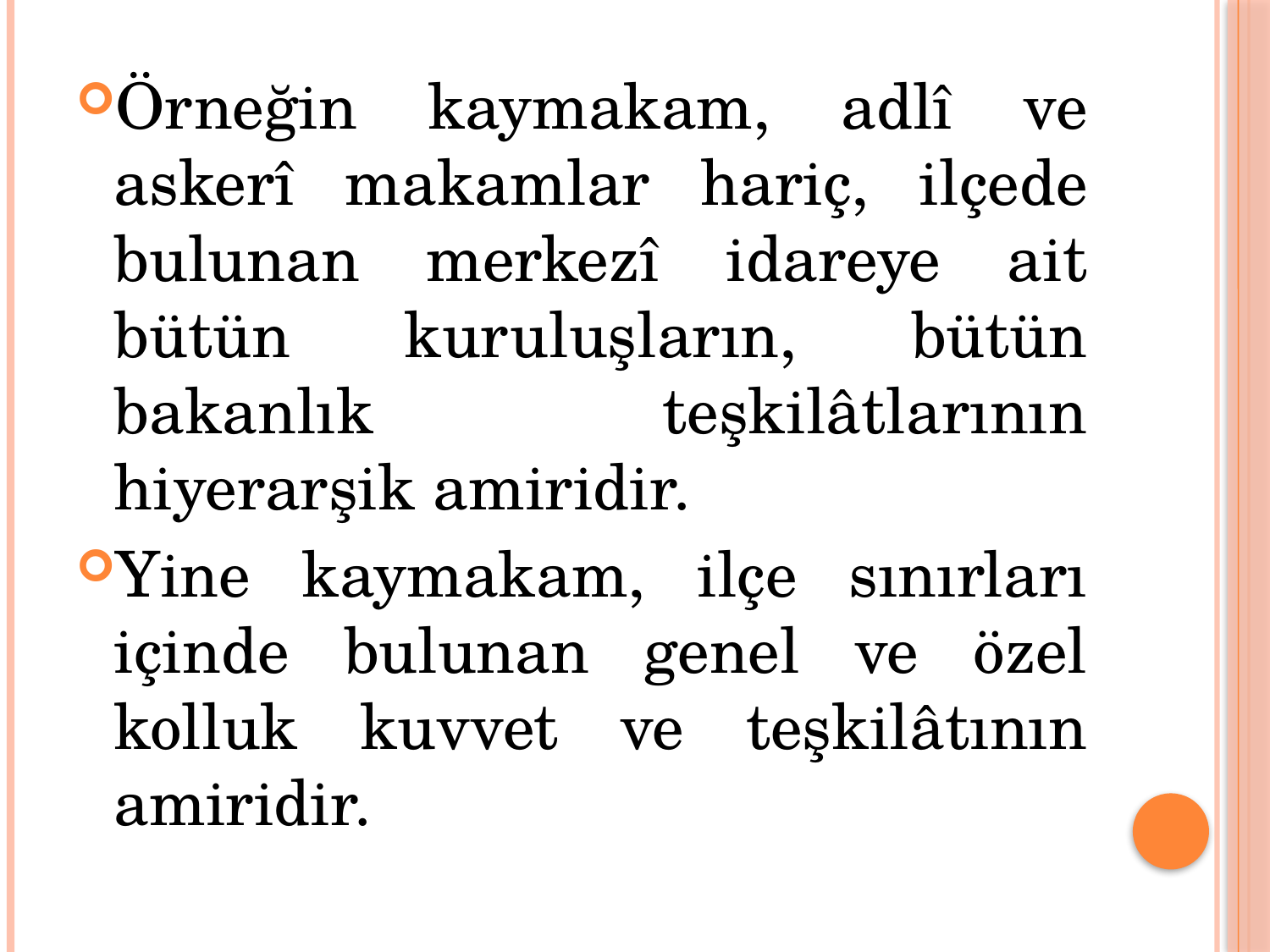

Örneğin kaymakam, adlî ve askerî makamlar hariç, ilçede bulunan merkezî idareye ait bütün kuruluşların, bütün bakanlık teşkilâtlarının hiyerarşik amiridir.
Yine kaymakam, ilçe sınırları içinde bulunan genel ve özel kolluk kuvvet ve teşkilâtının amiridir.